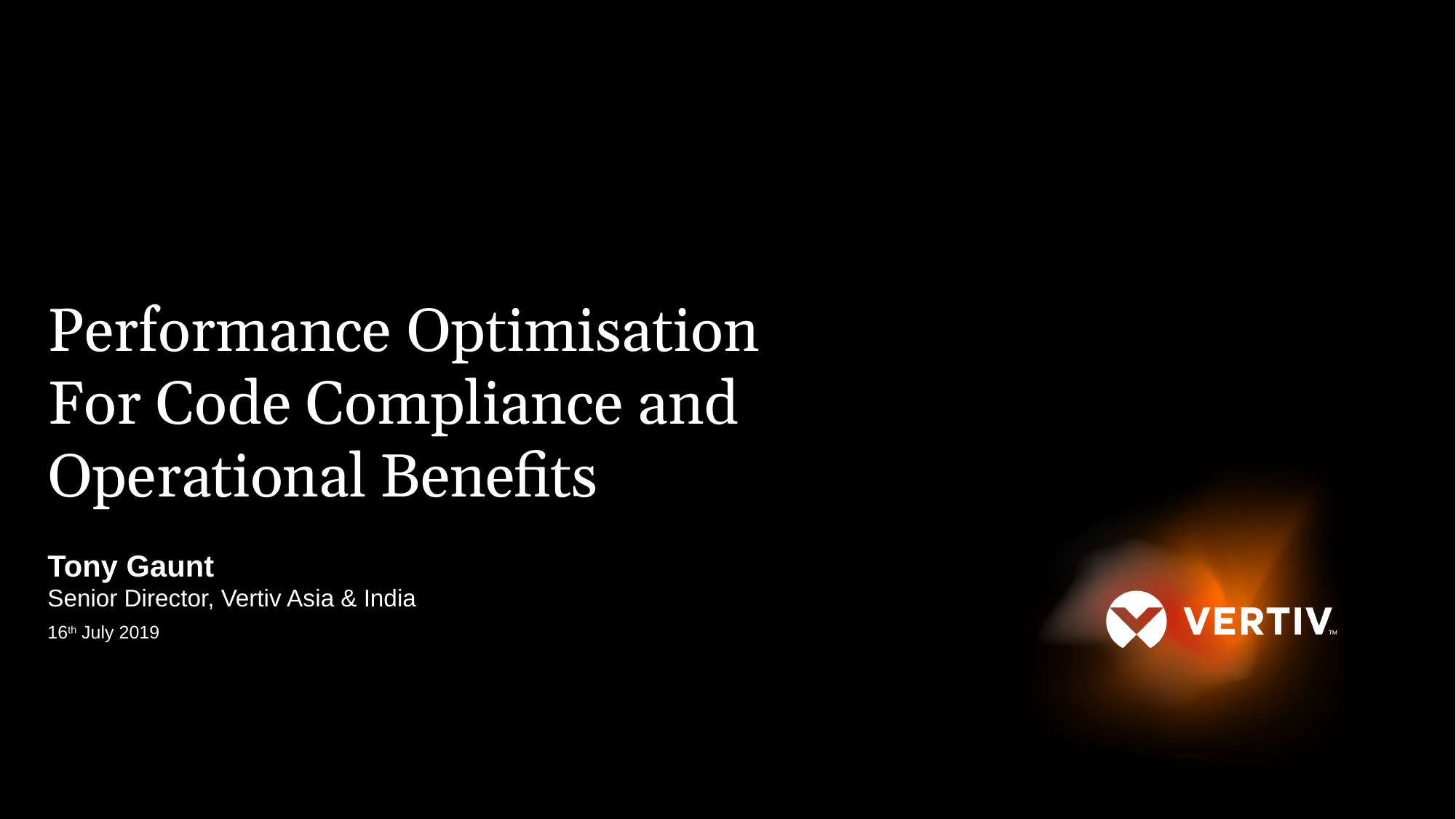

Performance Optimisation For Code Compliance and Operational Benefits
Tony Gaunt
Senior Director, Vertiv Asia & India
16th July 2019